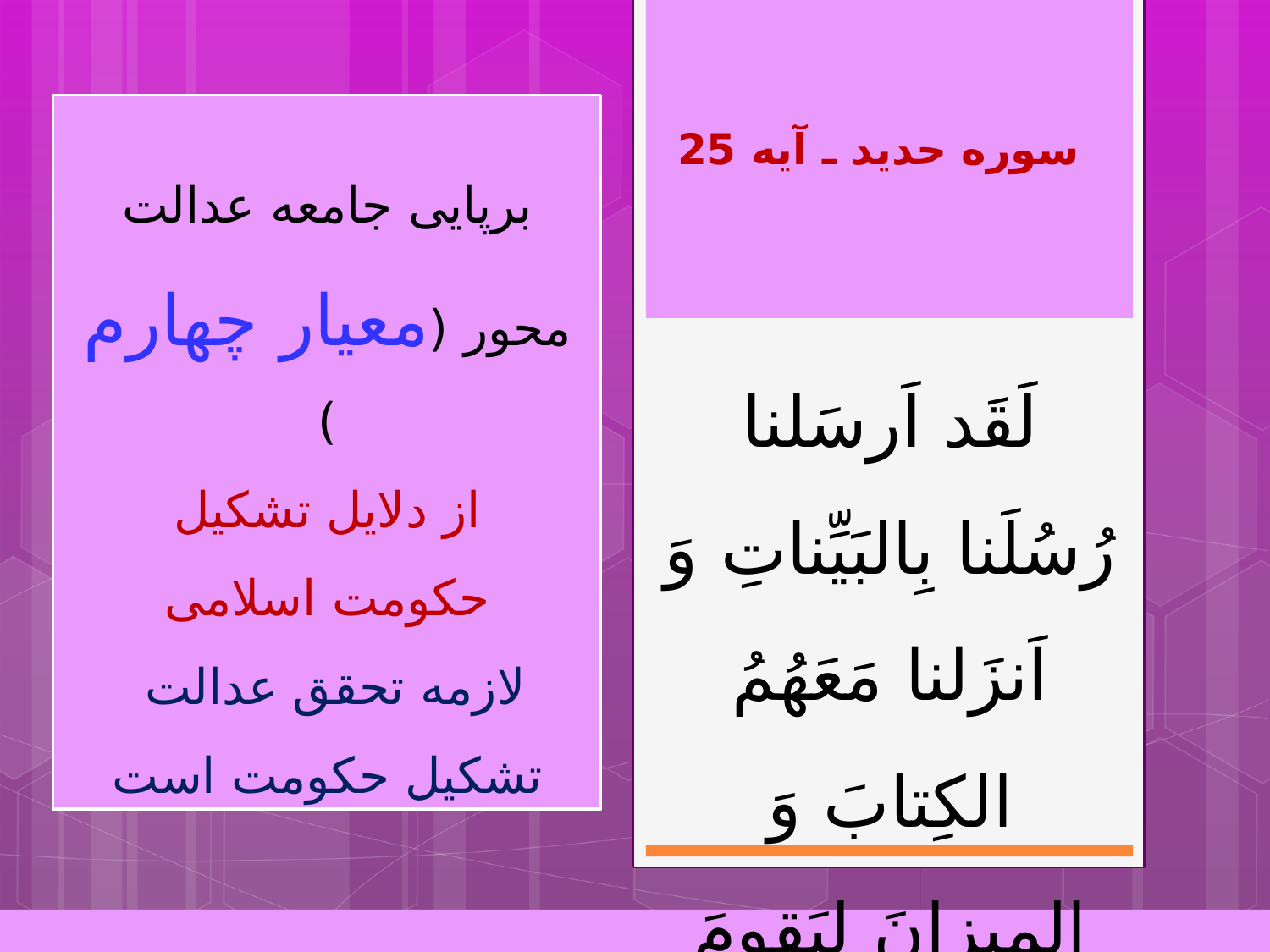

سوره حدید ـ آیه 25
لَقَد اَرسَلنا رُسُلَنا بِالبَیِّناتِ وَ اَنزَلنا مَعَهُمُ الکِتابَ وَ المیزانَ لِیَقومَ النّاسُ بِالقِسطِ

برپایی جامعه عدالت محور (معیار چهارم )
از دلایل تشکیل
حکومت اسلامی
لازمه تحقق عدالت
تشکیل حکومت است